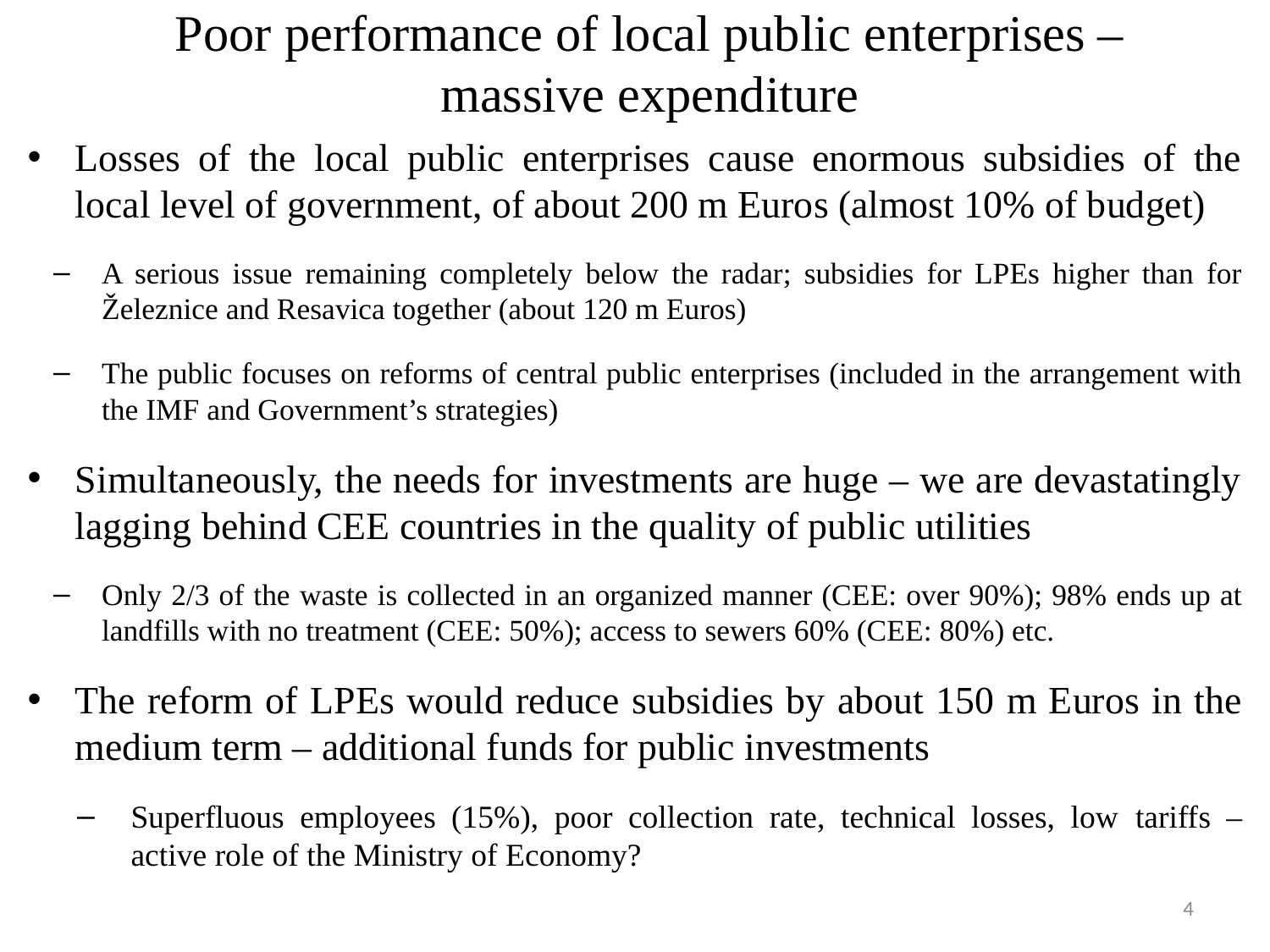

# Poor performance of local public enterprises – massive expenditure
Losses of the local public enterprises cause enormous subsidies of the local level of government, of about 200 m Euros (almost 10% of budget)
A serious issue remaining completely below the radar; subsidies for LPEs higher than for Železnice and Resavica together (about 120 m Euros)
The public focuses on reforms of central public enterprises (included in the arrangement with the IMF and Government’s strategies)
Simultaneously, the needs for investments are huge – we are devastatingly lagging behind CEE countries in the quality of public utilities
Only 2/3 of the waste is collected in an organized manner (CEE: over 90%); 98% ends up at landfills with no treatment (CEE: 50%); access to sewers 60% (CEE: 80%) etc.
The reform of LPEs would reduce subsidies by about 150 m Euros in the medium term – additional funds for public investments
Superfluous employees (15%), poor collection rate, technical losses, low tariffs – active role of the Ministry of Economy?

4